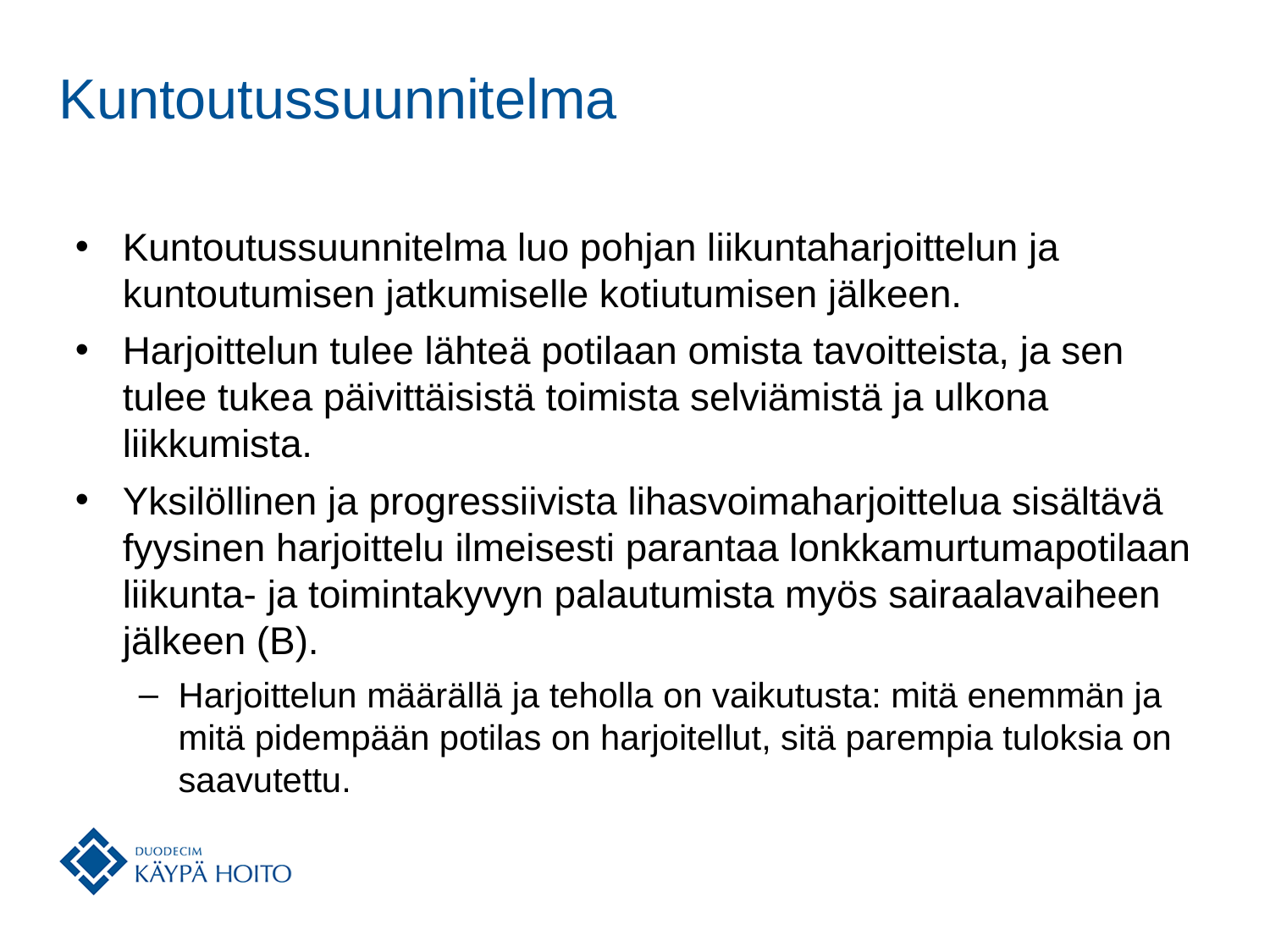

# Kuntoutussuunnitelma
Kuntoutussuunnitelma luo pohjan liikuntaharjoittelun ja kuntoutumisen jatkumiselle kotiutumisen jälkeen.
Harjoittelun tulee lähteä potilaan omista tavoitteista, ja sen tulee tukea päivittäisistä toimista selviämistä ja ulkona liikkumista.
Yksilöllinen ja progressiivista lihasvoimaharjoittelua sisältävä fyysinen harjoittelu ilmeisesti parantaa lonkkamurtumapotilaan liikunta- ja toimintakyvyn palautumista myös sairaalavaiheen jälkeen (B).
Harjoittelun määrällä ja teholla on vaikutusta: mitä enemmän ja mitä pidempään potilas on harjoitellut, sitä parempia tuloksia on saavutettu.